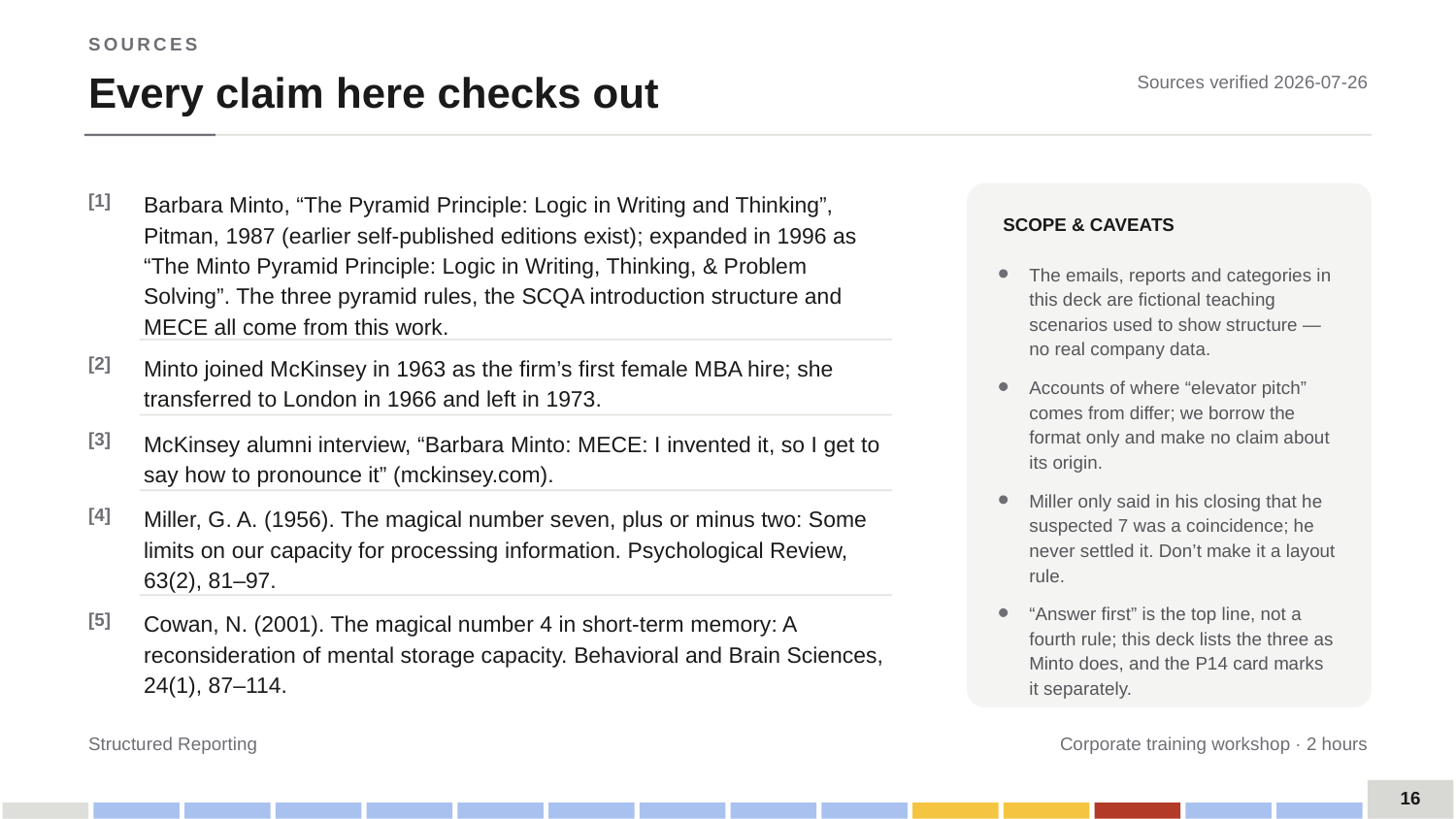

SOURCES
Every claim here checks out
Sources verified 2026-07-26

Barbara Minto, “The Pyramid Principle: Logic in Writing and Thinking”, Pitman, 1987 (earlier self-published editions exist); expanded in 1996 as “The Minto Pyramid Principle: Logic in Writing, Thinking, & Problem Solving”. The three pyramid rules, the SCQA introduction structure and MECE all come from this work.

[1]
SCOPE & CAVEATS
The emails, reports and categories in this deck are fictional teaching scenarios used to show structure — no real company data.

Minto joined McKinsey in 1963 as the firm’s first female MBA hire; she transferred to London in 1966 and left in 1973.
[2]
Accounts of where “elevator pitch” comes from differ; we borrow the format only and make no claim about its origin.

McKinsey alumni interview, “Barbara Minto: MECE: I invented it, so I get to say how to pronounce it” (mckinsey.com).
[3]
Miller only said in his closing that he suspected 7 was a coincidence; he never settled it. Don’t make it a layout rule.

Miller, G. A. (1956). The magical number seven, plus or minus two: Some limits on our capacity for processing information. Psychological Review, 63(2), 81–97.
[4]

“Answer first” is the top line, not a fourth rule; this deck lists the three as Minto does, and the P14 card marks it separately.
Cowan, N. (2001). The magical number 4 in short-term memory: A reconsideration of mental storage capacity. Behavioral and Brain Sciences, 24(1), 87–114.
[5]

Structured Reporting
Corporate training workshop · 2 hours

16